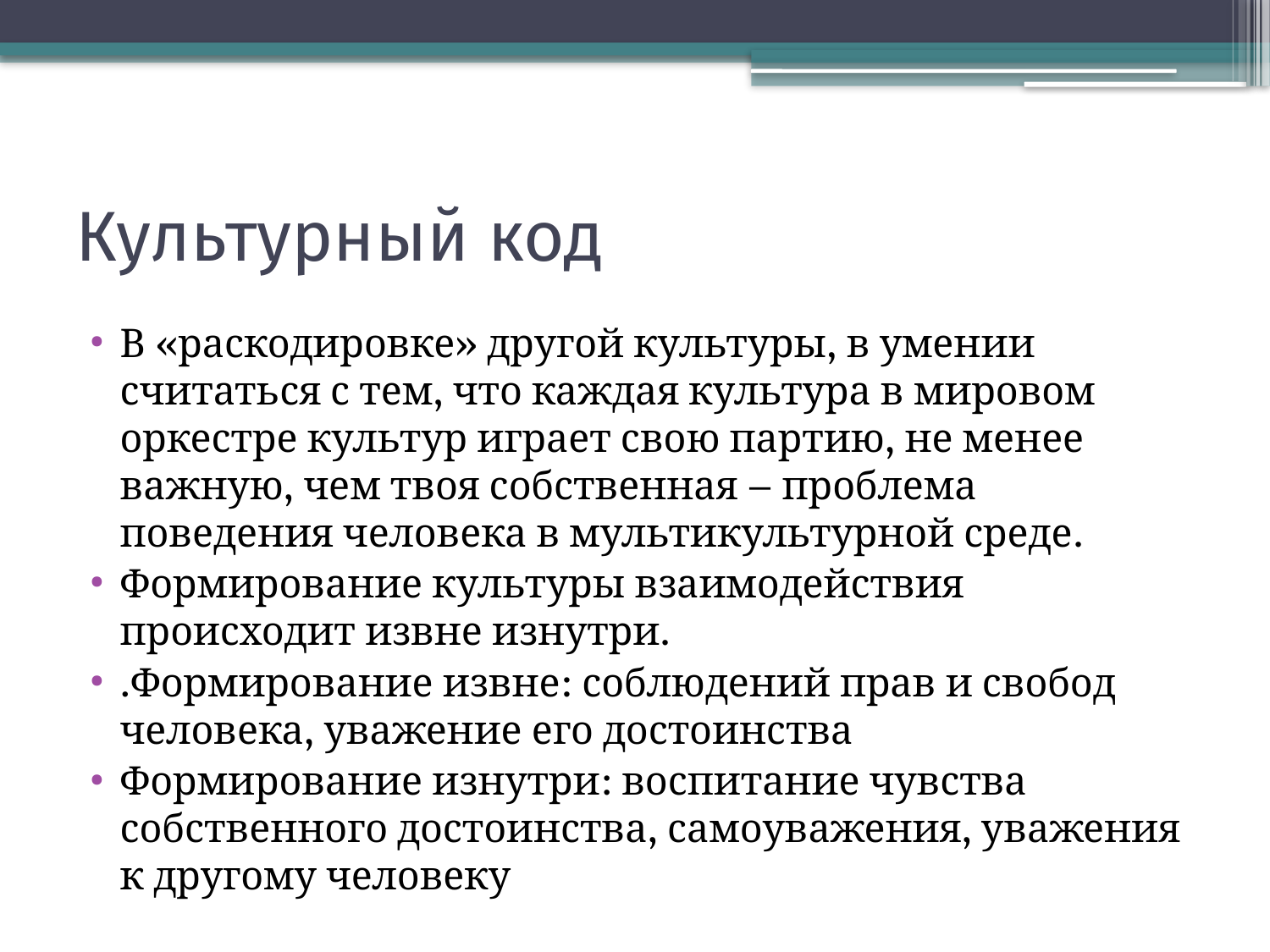

# Культурный код
В «раскодировке» другой культуры, в умении считаться с тем, что каждая культура в мировом оркестре культур играет свою партию, не менее важную, чем твоя собственная – проблема поведения человека в мультикультурной среде.
Формирование культуры взаимодействия происходит извне изнутри.
.Формирование извне: соблюдений прав и свобод человека, уважение его достоинства
Формирование изнутри: воспитание чувства собственного достоинства, самоуважения, уважения к другому человеку